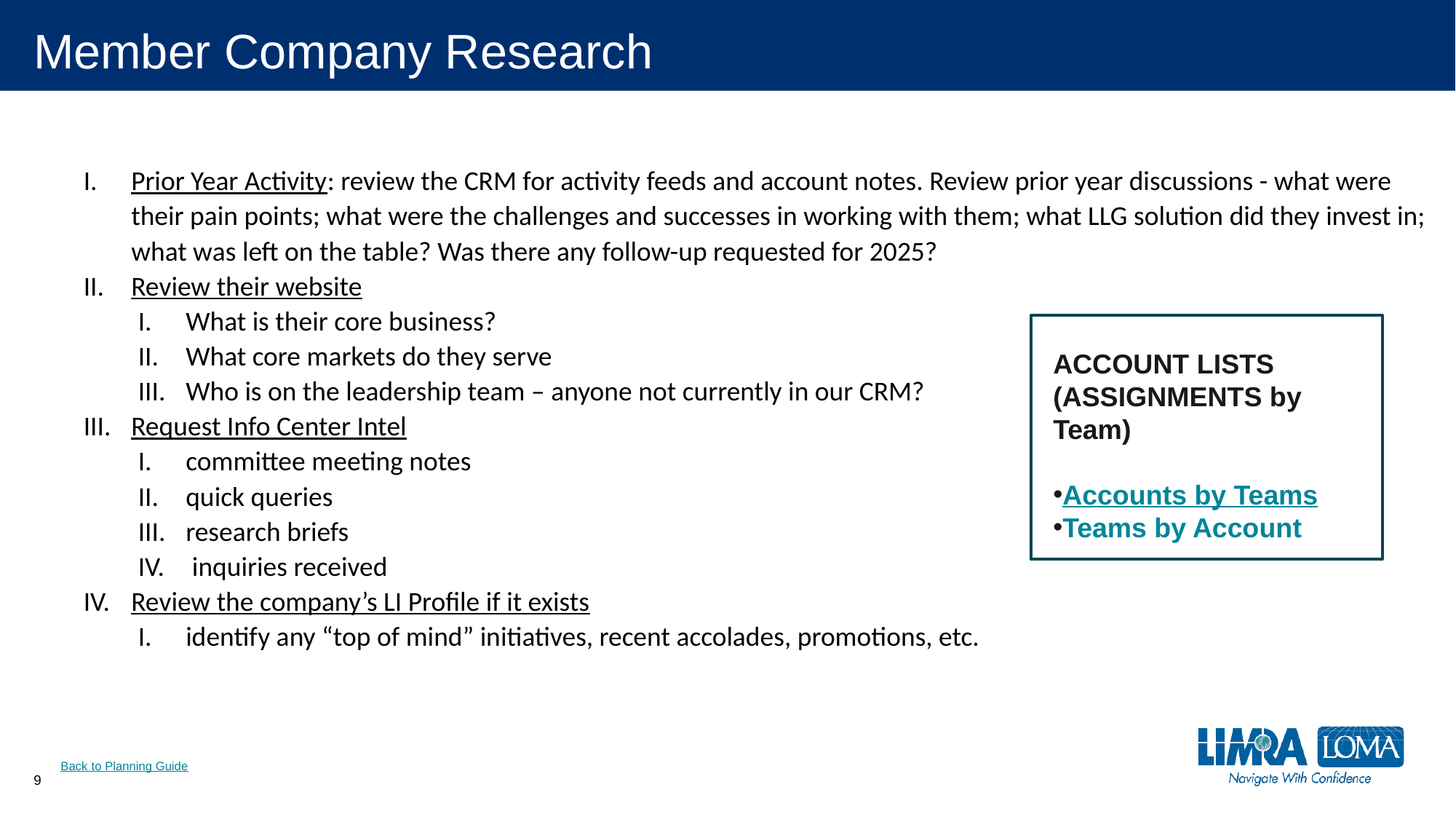

# Member Company Research

Prior Year Activity: review the CRM for activity feeds and account notes. Review prior year discussions - what were their pain points; what were the challenges and successes in working with them; what LLG solution did they invest in; what was left on the table? Was there any follow-up requested for 2025?
Review their website
What is their core business?
What core markets do they serve
Who is on the leadership team – anyone not currently in our CRM?
Request Info Center Intel
committee meeting notes
quick queries
research briefs
 inquiries received
Review the company’s LI Profile if it exists
identify any “top of mind” initiatives, recent accolades, promotions, etc.

ACCOUNT LISTS (ASSIGNMENTS by Team)

Accounts by Teams
Teams by Account

Back to Planning Guide

9